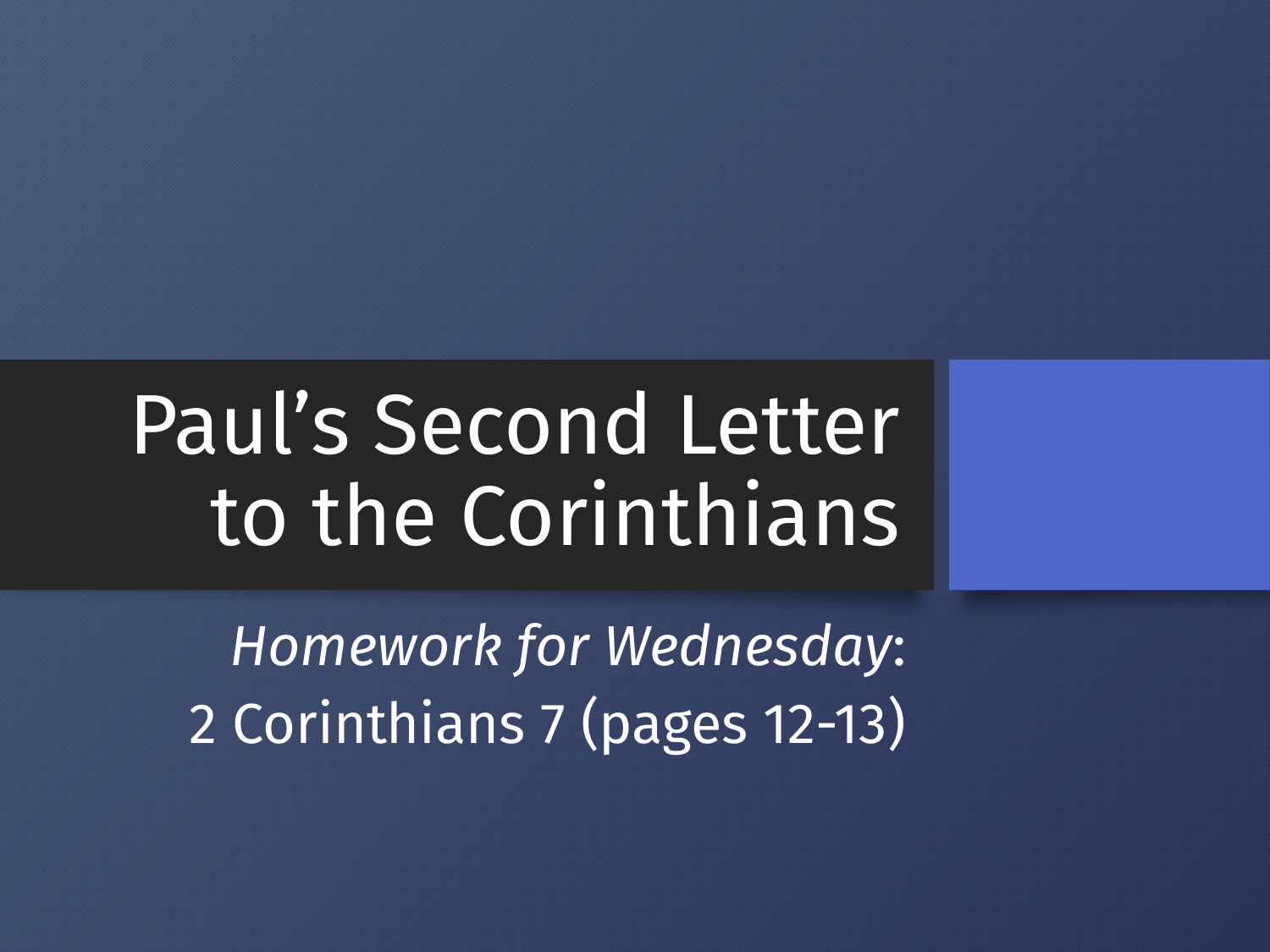

# Paul’s Second Letter to the Corinthians
Homework for Wednesday:
2 Corinthians 7 (pages 12-13)